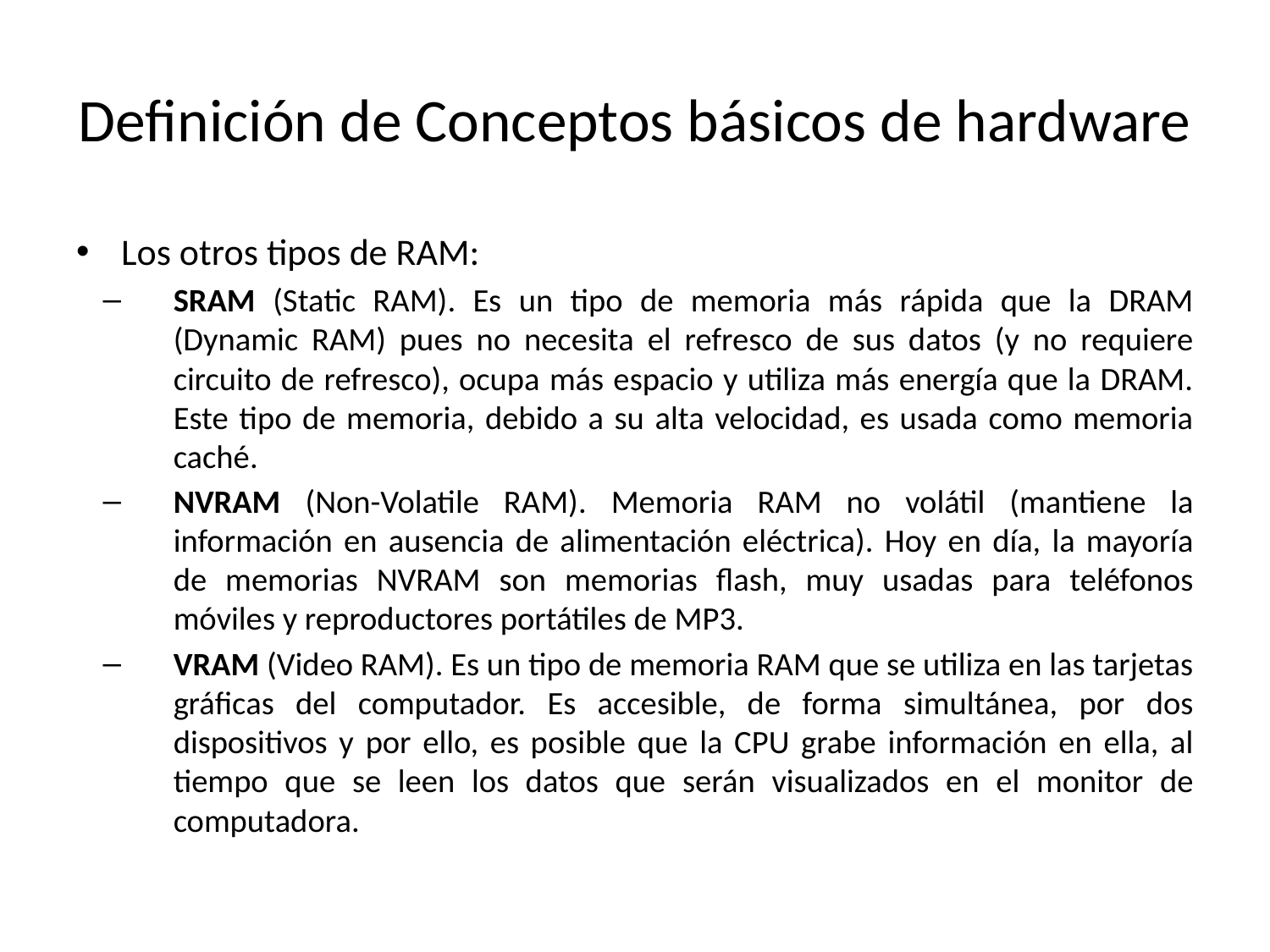

# Definición de Conceptos básicos de hardware
Los otros tipos de RAM:
SRAM (Static RAM). Es un tipo de memoria más rápida que la DRAM (Dynamic RAM) pues no necesita el refresco de sus datos (y no requiere circuito de refresco), ocupa más espacio y utiliza más energía que la DRAM. Este tipo de memoria, debido a su alta velocidad, es usada como memoria caché.
NVRAM (Non-Volatile RAM). Memoria RAM no volátil (mantiene la información en ausencia de alimentación eléctrica). Hoy en día, la mayoría de memorias NVRAM son memorias flash, muy usadas para teléfonos móviles y reproductores portátiles de MP3.
VRAM (Video RAM). Es un tipo de memoria RAM que se utiliza en las tarjetas gráficas del computador. Es accesible, de forma simultánea, por dos dispositivos y por ello, es posible que la CPU grabe información en ella, al tiempo que se leen los datos que serán visualizados en el monitor de computadora.